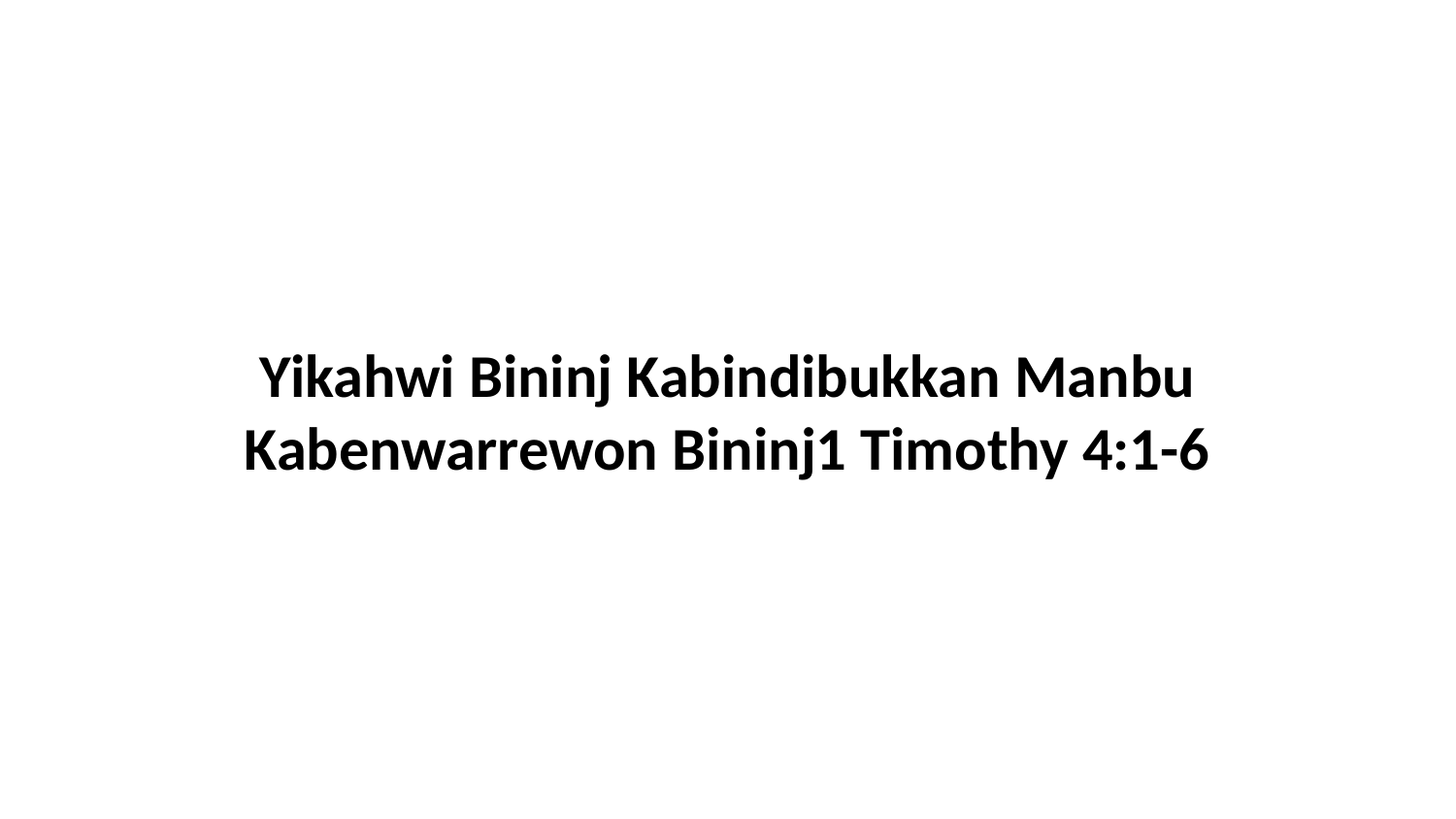

Yikahwi Bininj Kabindibukkan Manbu Kabenwarrewon Bininj1 Timothy 4:1-6